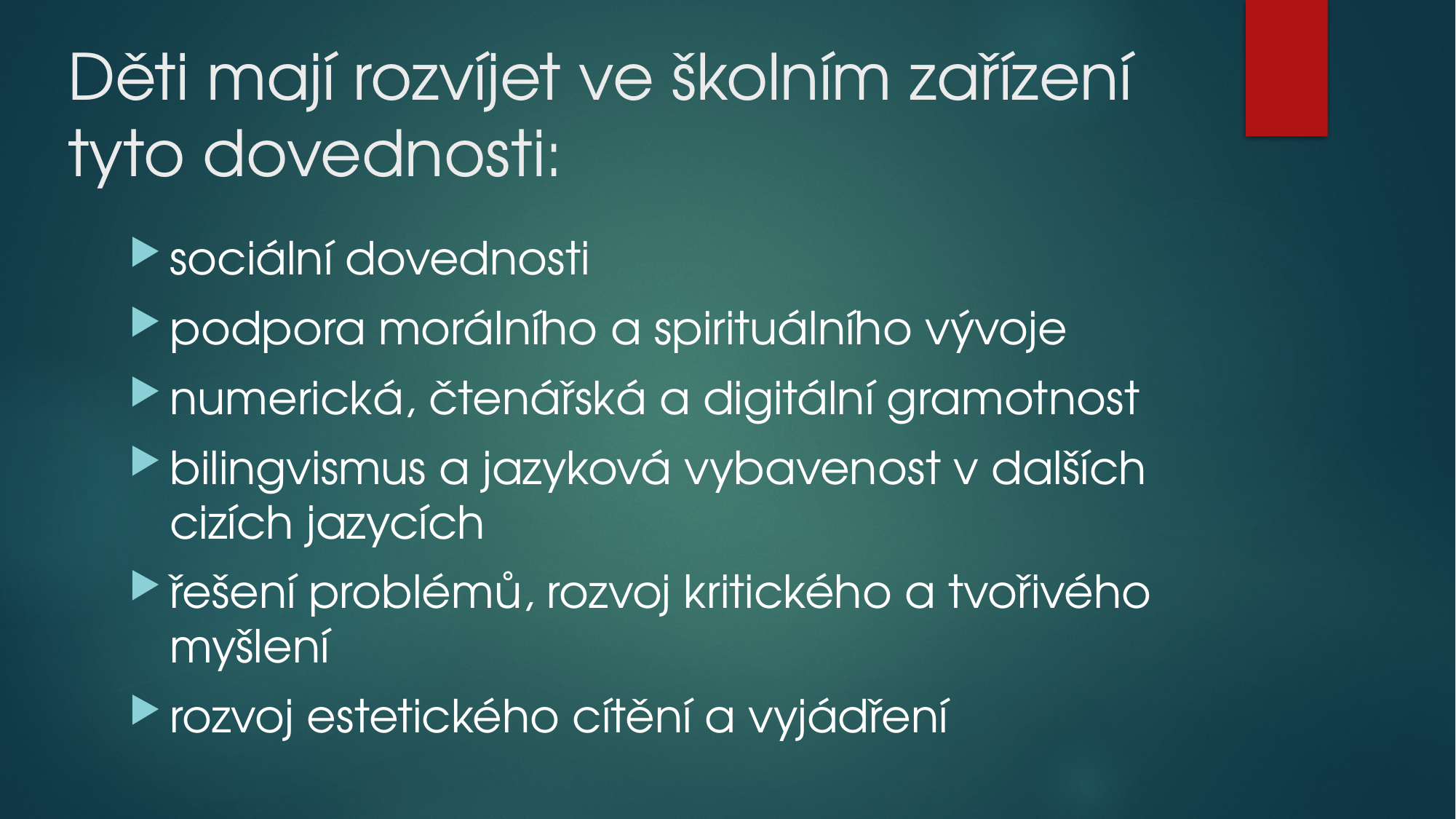

# Děti mají rozvíjet ve školním zařízení tyto dovednosti:
sociální dovednosti
podpora morálního a spirituálního vývoje
numerická, čtenářská a digitální gramotnost
bilingvismus a jazyková vybavenost v dalších cizích jazycích
řešení problémů, rozvoj kritického a tvořivého myšlení
rozvoj estetického cítění a vyjádření